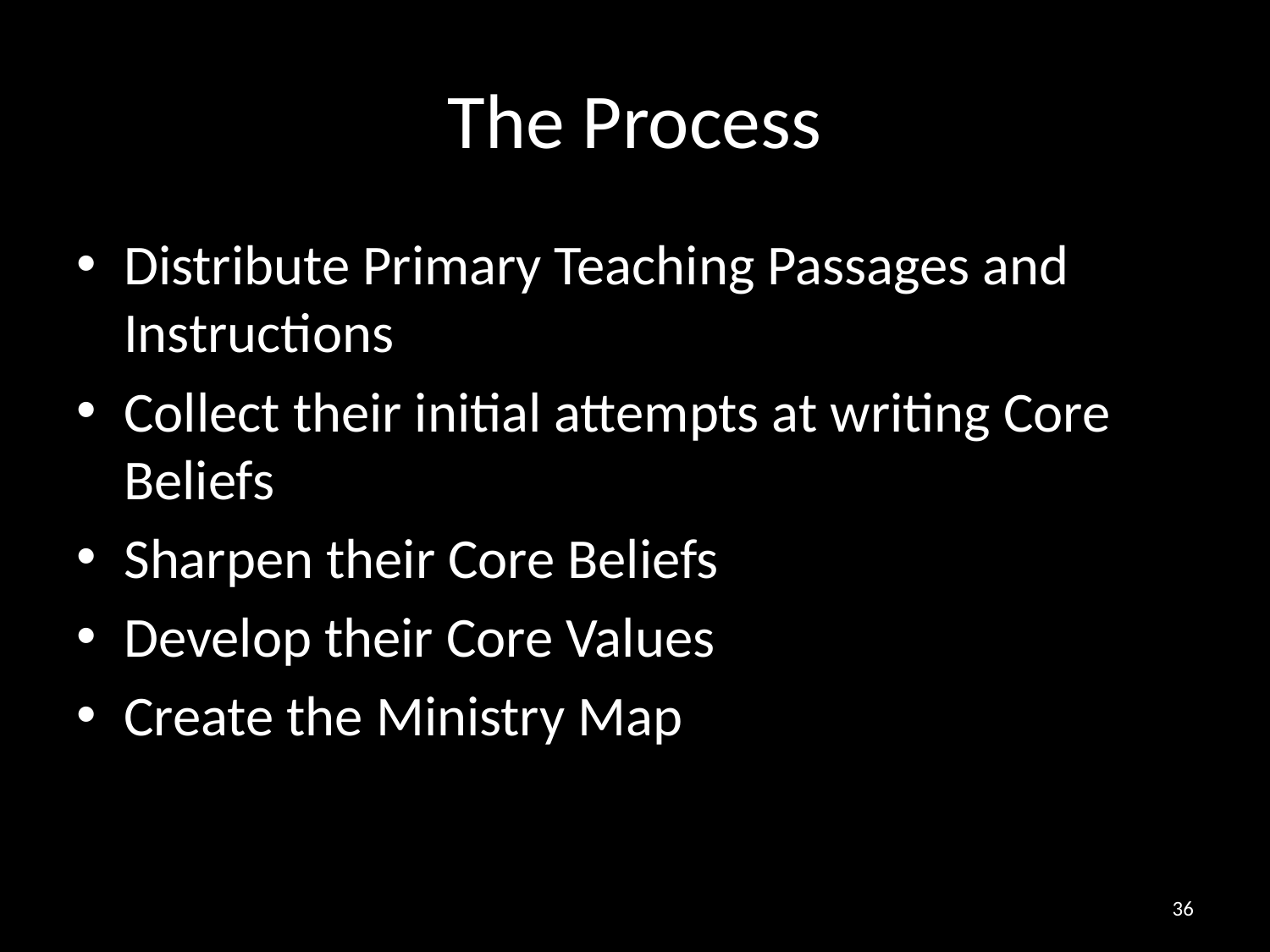

# The Process
Distribute Primary Teaching Passages and Instructions
Collect their initial attempts at writing Core Beliefs
Sharpen their Core Beliefs
Develop their Core Values
Create the Ministry Map
36